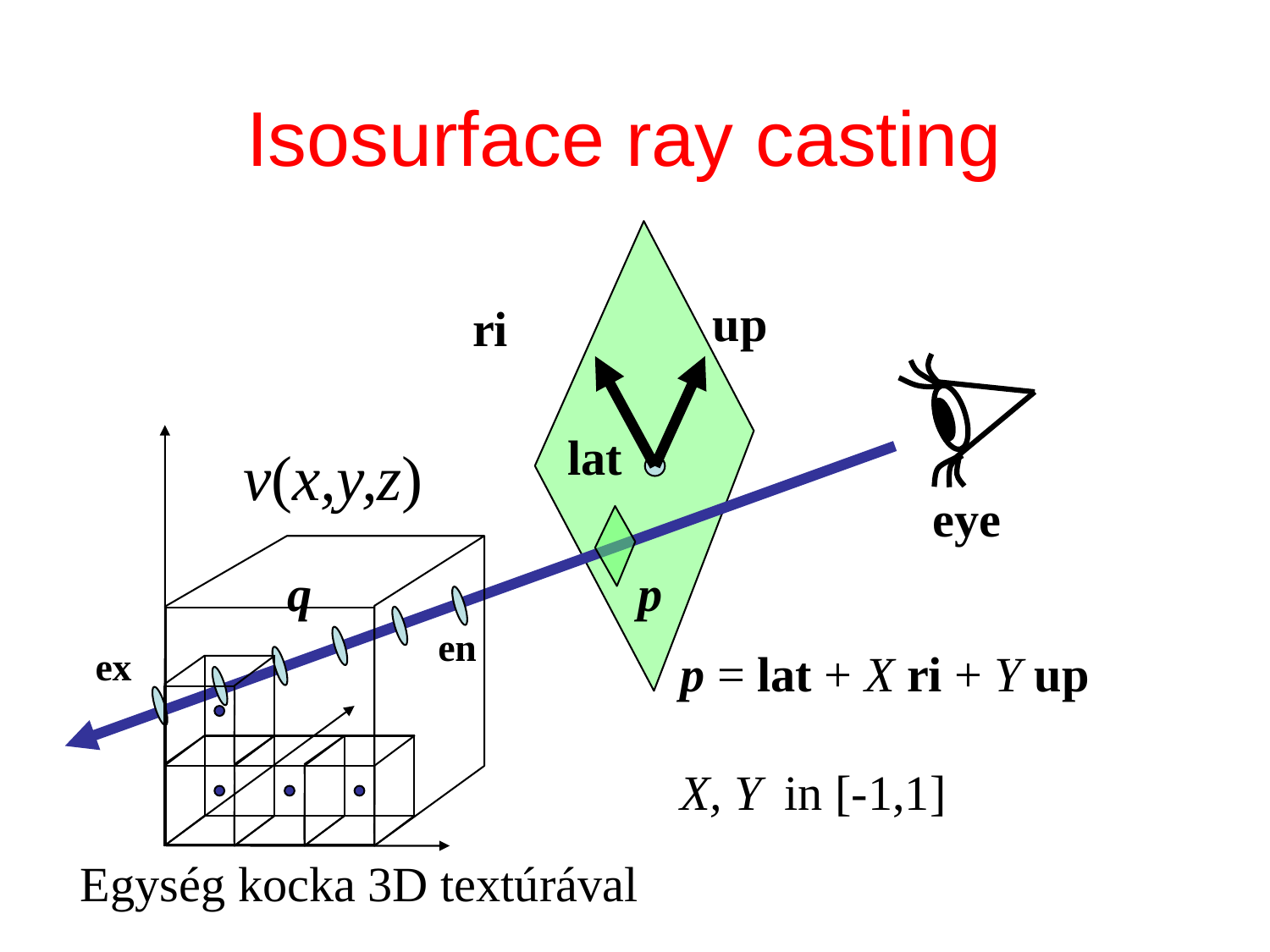

# Isosurface ray casting

up
ri

lat

v(x,y,z)

eye

p
q

en

ex
p = lat + X ri + Y up

X, Y  in [-1,1]

Egység kocka 3D textúrával